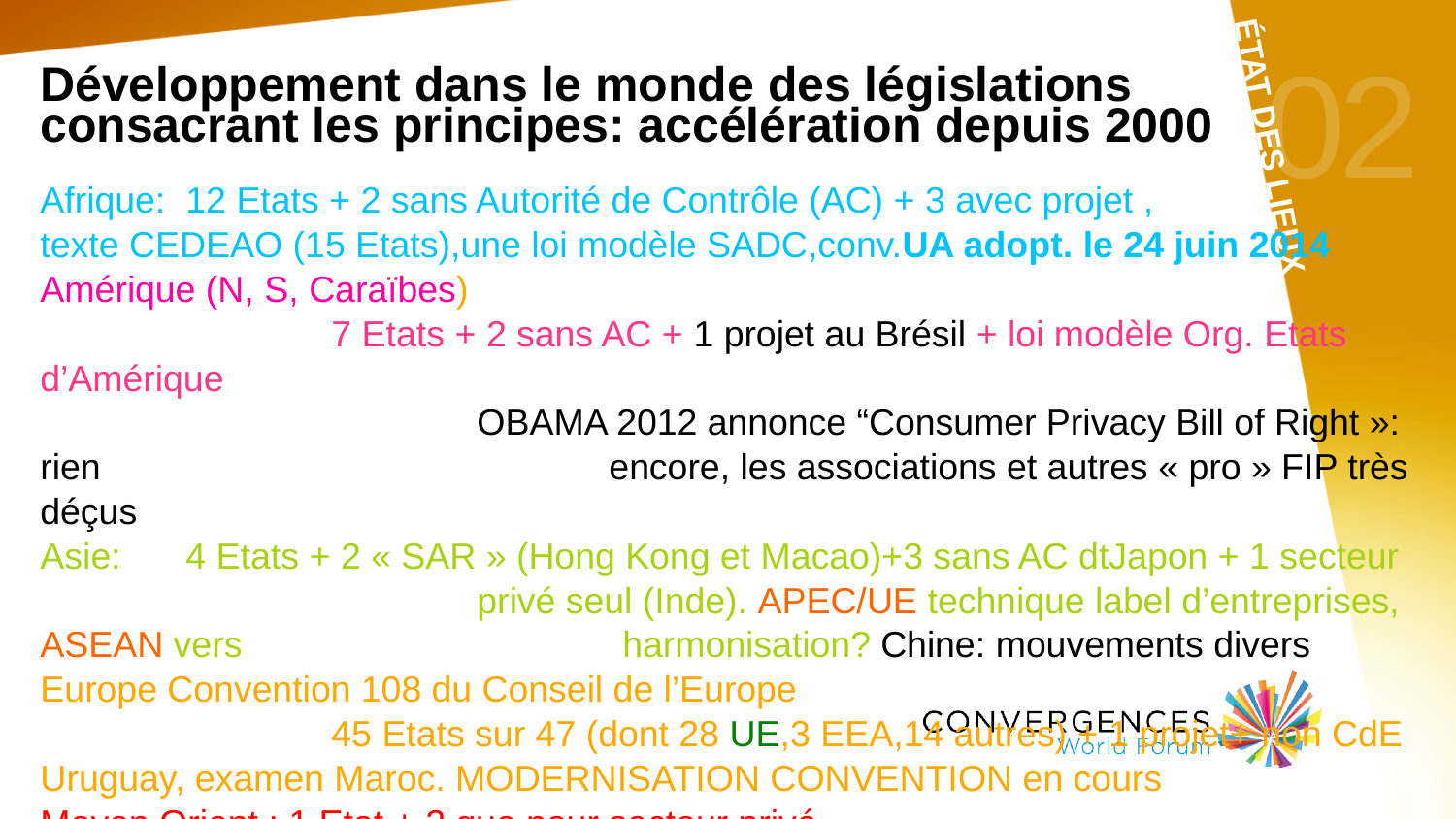

# 02
Développement dans le monde des législations consacrant les principes: accélération depuis 2000
Afrique:	12 Etats + 2 sans Autorité de Contrôle (AC) + 3 avec projet ,
texte CEDEAO (15 Etats),une loi modèle SADC,conv.UA adopt. le 24 juin 2014
Amérique (N, S, Caraïbes)
		7 Etats + 2 sans AC + 1 projet au Brésil + loi modèle Org. Etats d’Amérique
			OBAMA 2012 annonce “Consumer Privacy Bill of Right »: rien 			             encore, les associations et autres « pro » FIP très déçus
Asie: 	4 Etats + 2 « SAR » (Hong Kong et Macao)+3 sans AC dtJapon + 1 secteur 			privé seul (Inde). APEC/UE technique label d’entreprises, ASEAN vers 			harmonisation? Chine: mouvements divers
Europe Convention 108 du Conseil de l’Europe
	 	45 Etats sur 47 (dont 28 UE,3 EEA,14 autres) + 1 projet+ non CdE Uruguay, examen Maroc. MODERNISATION CONVENTION en cours
Moyen Orient : 1 Etat + 2 que pour secteur privé
Total: 69 Etats + 2 « SAR » + 7 sans AC + 2 que secteur privé + 5 avec projets

état des lieux